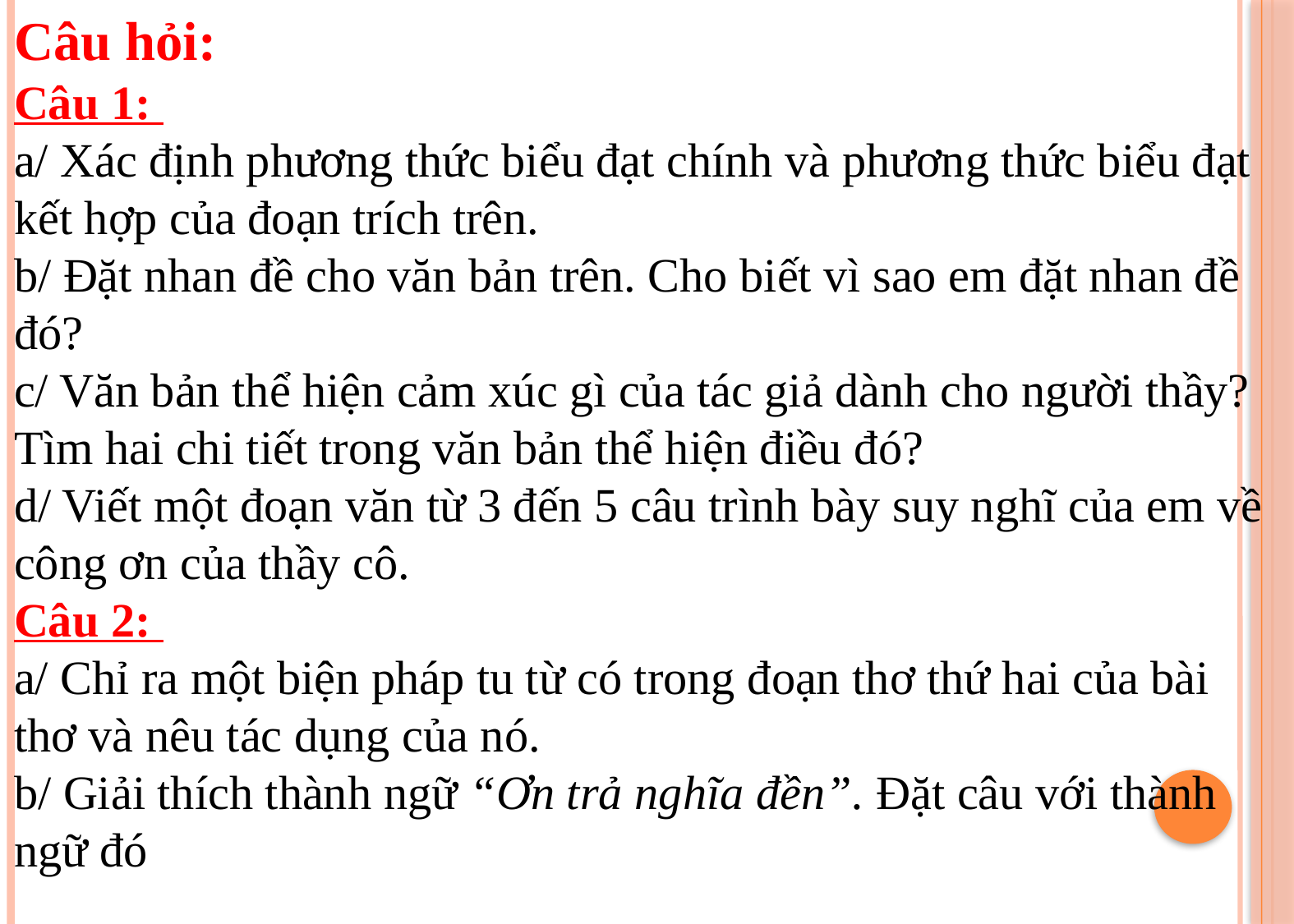

Câu hỏi:
Câu 1:
a/ Xác định phương thức biểu đạt chính và phương thức biểu đạt kết hợp của đoạn trích trên.
b/ Đặt nhan đề cho văn bản trên. Cho biết vì sao em đặt nhan đề đó?
c/ Văn bản thể hiện cảm xúc gì của tác giả dành cho người thầy? Tìm hai chi tiết trong văn bản thể hiện điều đó?
d/ Viết một đoạn văn từ 3 đến 5 câu trình bày suy nghĩ của em về công ơn của thầy cô.
Câu 2:
a/ Chỉ ra một biện pháp tu từ có trong đoạn thơ thứ hai của bài thơ và nêu tác dụng của nó.
b/ Giải thích thành ngữ “Ơn trả nghĩa đền”. Đặt câu với thành ngữ đó